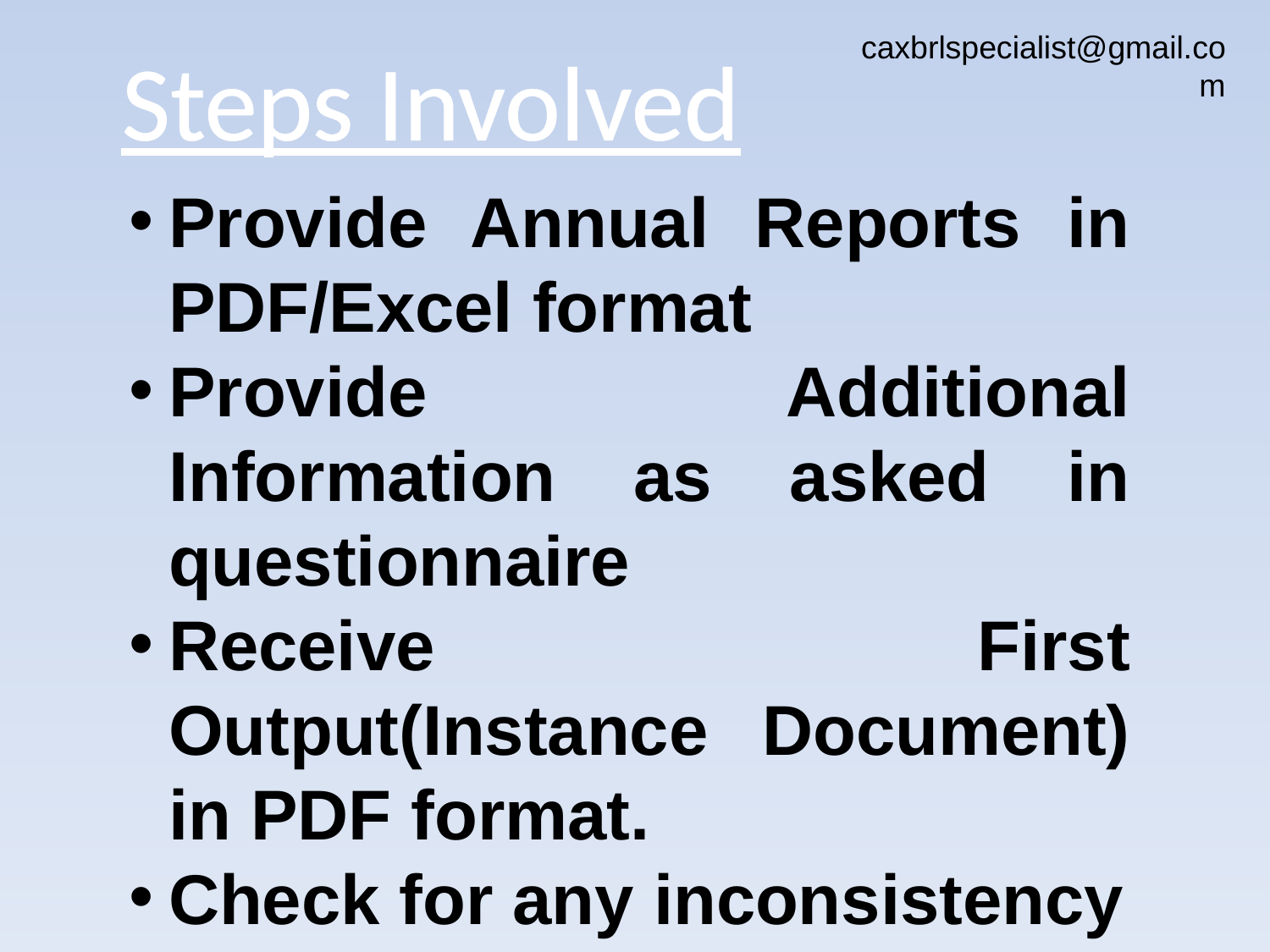

caxbrlspecialist@gmail.com
Steps Involved
Provide Annual Reports in PDF/Excel format
Provide Additional Information as asked in questionnaire
Receive First Output(Instance Document) in PDF format.
Check for any inconsistency
Confirm the correctness and receive INTANCE DOCUMENT